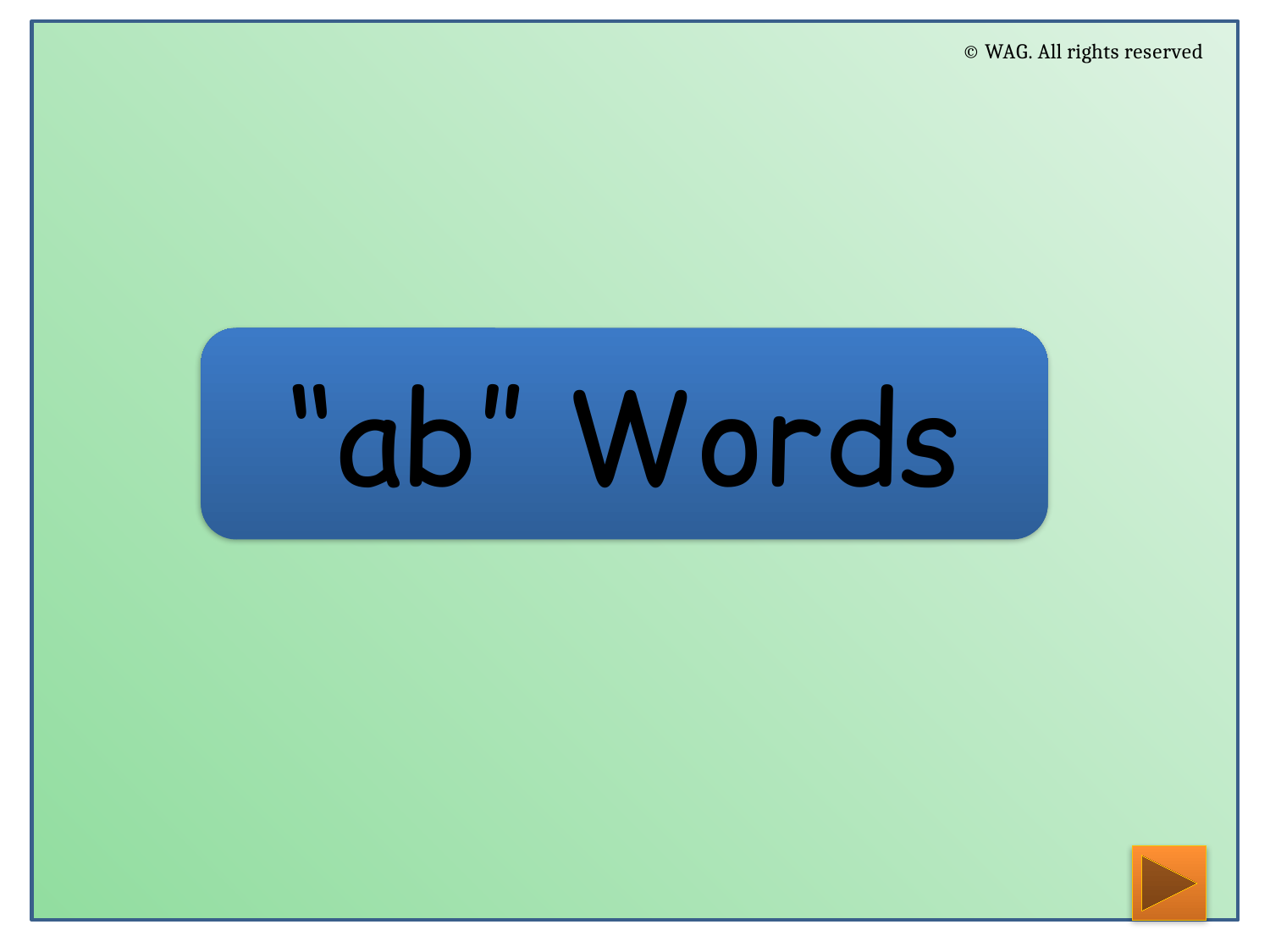

© WAG. All rights reserved
“ab” Words